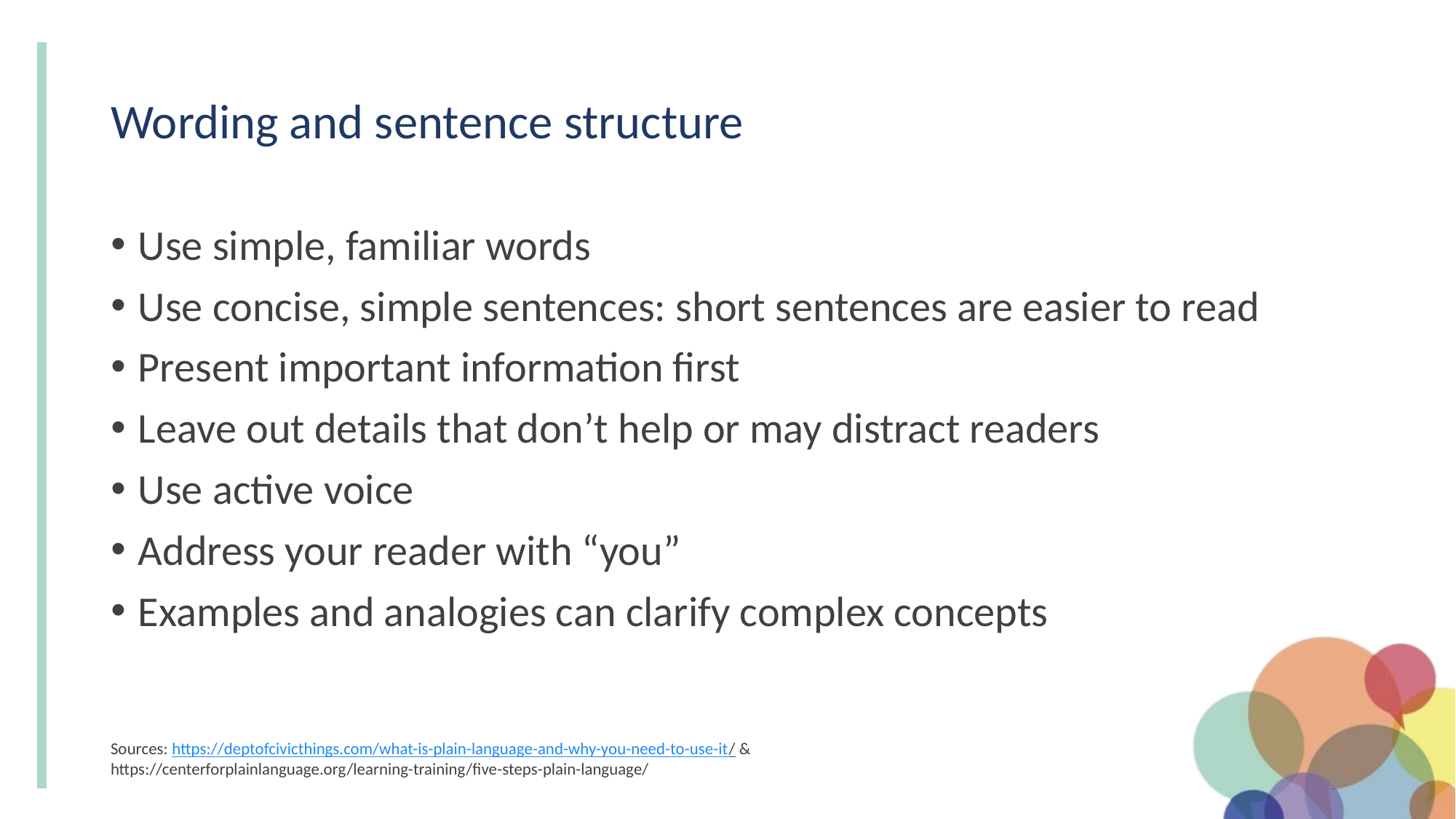

# Wording and sentence structure
Use simple, familiar words
Use concise, simple sentences: short sentences are easier to read
Present important information first
Leave out details that don’t help or may distract readers
Use active voice
Address your reader with “you”
Examples and analogies can clarify complex concepts
Sources: https://deptofcivicthings.com/what-is-plain-language-and-why-you-need-to-use-it/ & https://centerforplainlanguage.org/learning-training/five-steps-plain-language/
12